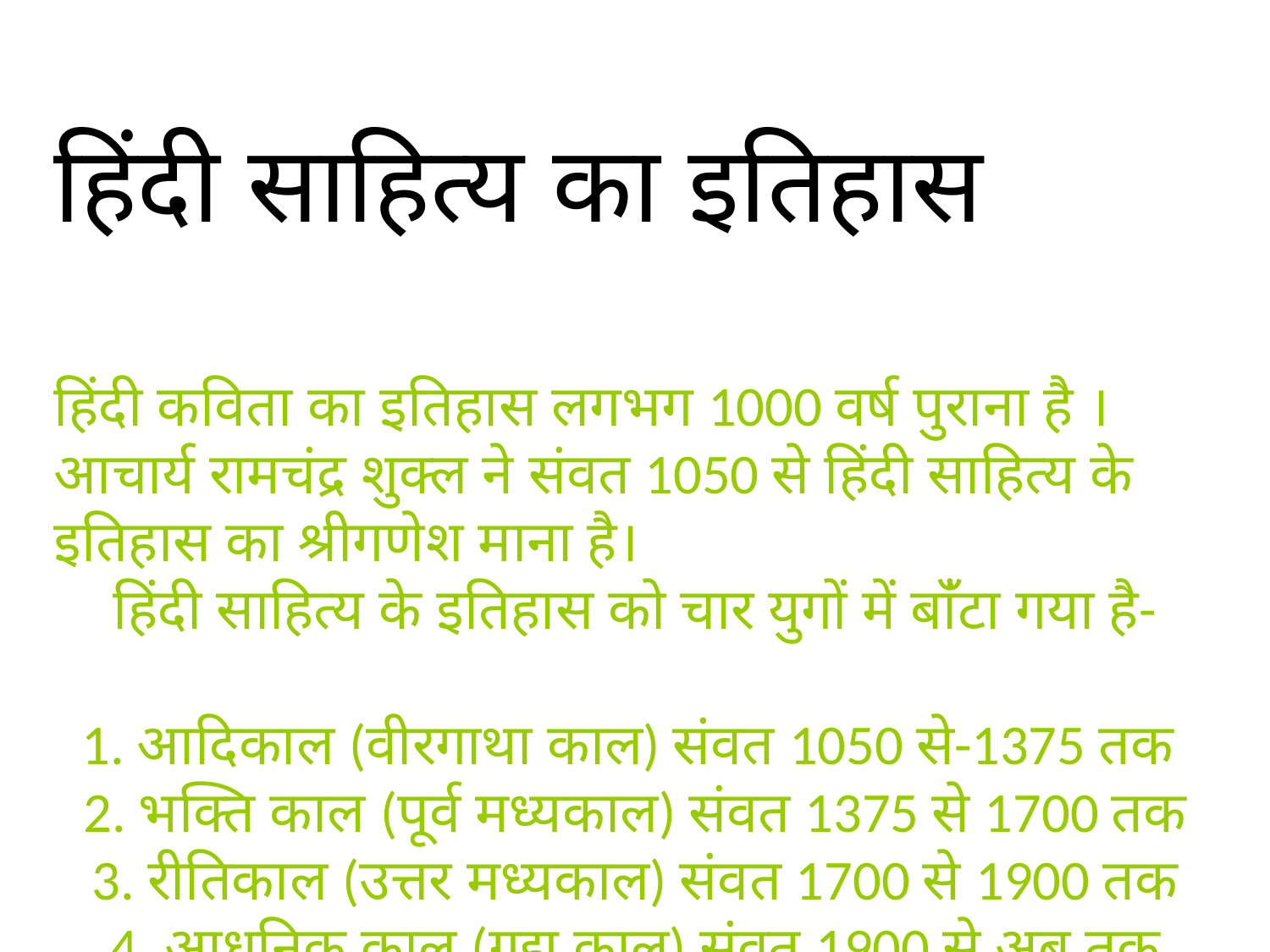

हिंदी साहित्य का इतिहास
हिंदी कविता का इतिहास लगभग 1000 वर्ष पुराना है ।आचार्य रामचंद्र शुक्ल ने संवत 1050 से हिंदी साहित्य के इतिहास का श्रीगणेश माना है।
हिंदी साहित्य के इतिहास को चार युगों में बांँटा गया है-

1. आदिकाल (वीरगाथा काल) संवत 1050 से-1375 तक
2. भक्ति काल (पूर्व मध्यकाल) संवत 1375 से 1700 तक
3. रीतिकाल (उत्तर मध्यकाल) संवत 1700 से 1900 तक
4. आधुनिक काल (गद्य काल) संवत 1900 से अब तक